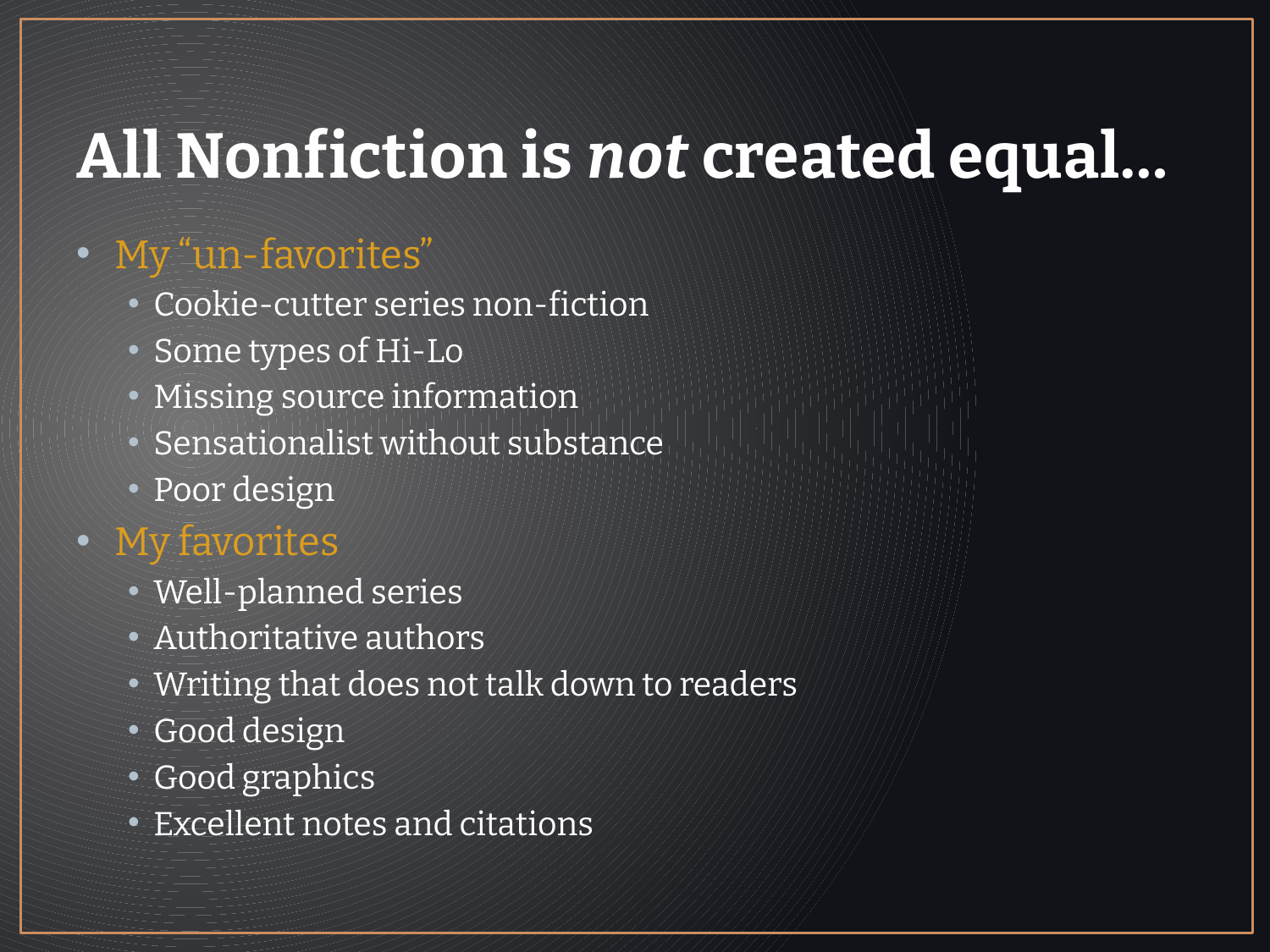

# All Nonfiction is not created equal…
My “un-favorites”
Cookie-cutter series non-fiction
Some types of Hi-Lo
Missing source information
Sensationalist without substance
Poor design
My favorites
Well-planned series
Authoritative authors
Writing that does not talk down to readers
Good design
Good graphics
Excellent notes and citations